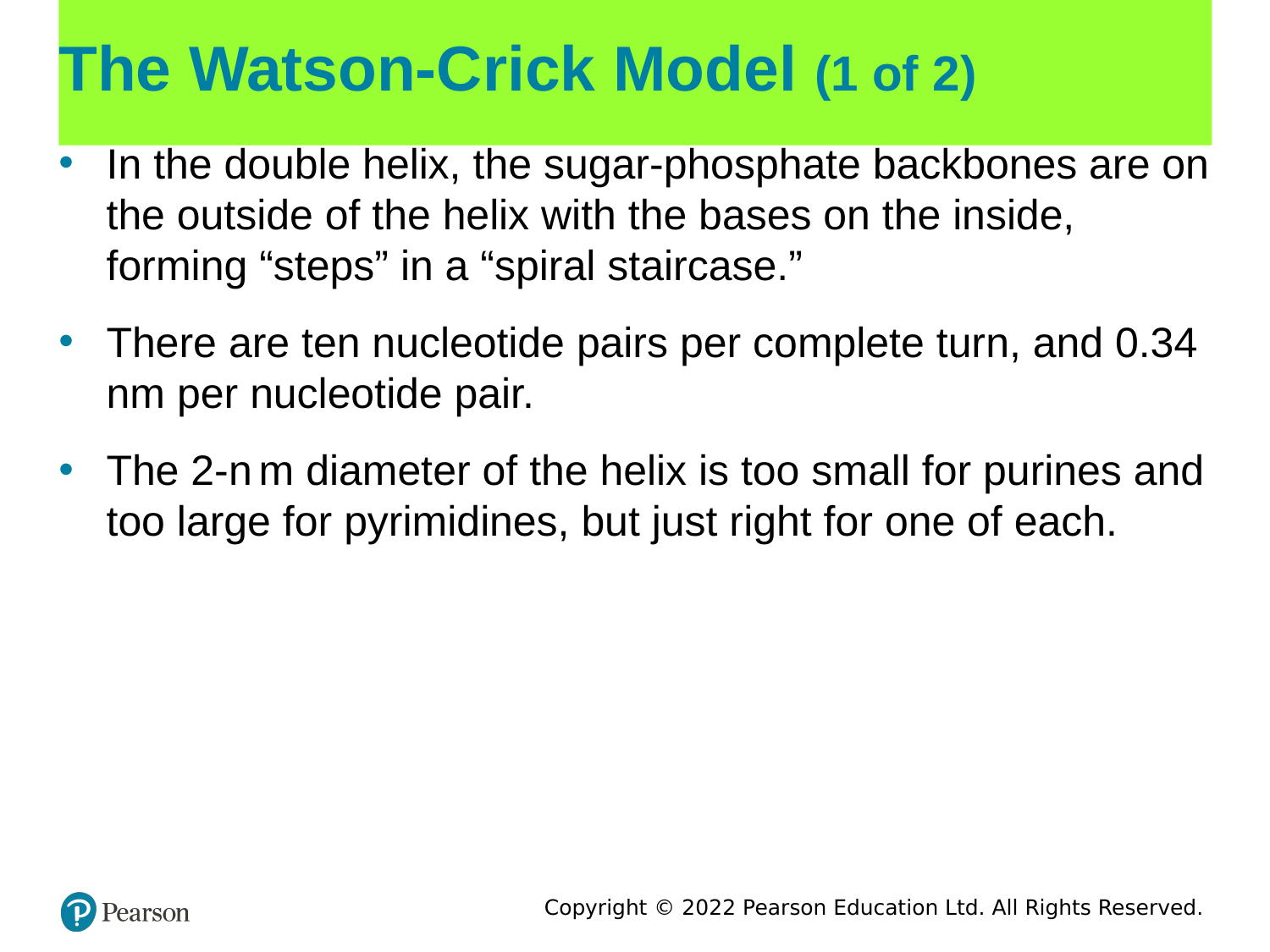

# The Watson-Crick Model (1 of 2)
In the double helix, the sugar-phosphate backbones are on the outside of the helix with the bases on the inside, forming “steps” in a “spiral staircase.”
There are ten nucleotide pairs per complete turn, and 0.34 nm per nucleotide pair.
The 2-n m diameter of the helix is too small for purines and too large for pyrimidines, but just right for one of each.